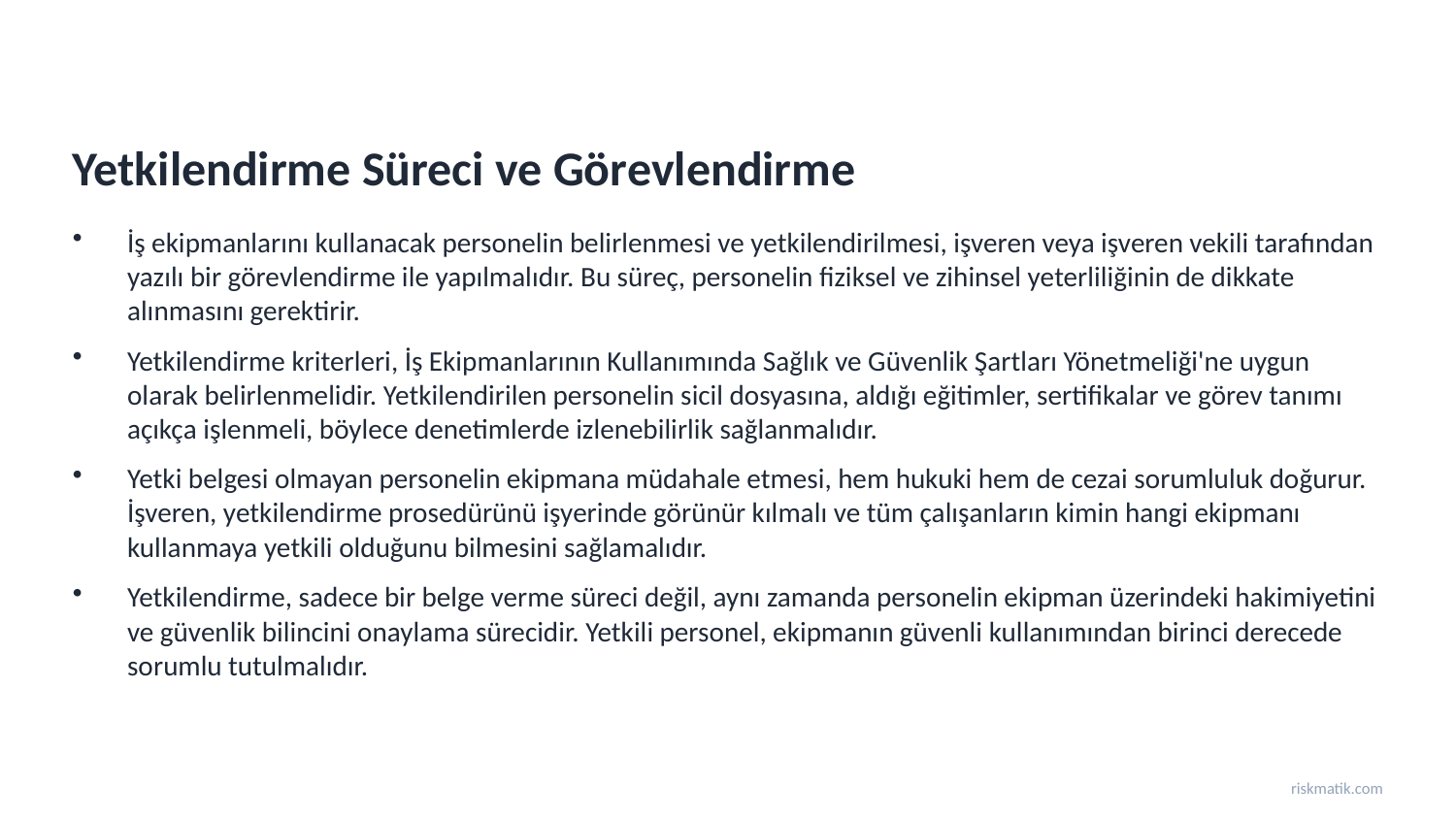

Yetkilendirme Süreci ve Görevlendirme
İş ekipmanlarını kullanacak personelin belirlenmesi ve yetkilendirilmesi, işveren veya işveren vekili tarafından yazılı bir görevlendirme ile yapılmalıdır. Bu süreç, personelin fiziksel ve zihinsel yeterliliğinin de dikkate alınmasını gerektirir.
Yetkilendirme kriterleri, İş Ekipmanlarının Kullanımında Sağlık ve Güvenlik Şartları Yönetmeliği'ne uygun olarak belirlenmelidir. Yetkilendirilen personelin sicil dosyasına, aldığı eğitimler, sertifikalar ve görev tanımı açıkça işlenmeli, böylece denetimlerde izlenebilirlik sağlanmalıdır.
Yetki belgesi olmayan personelin ekipmana müdahale etmesi, hem hukuki hem de cezai sorumluluk doğurur. İşveren, yetkilendirme prosedürünü işyerinde görünür kılmalı ve tüm çalışanların kimin hangi ekipmanı kullanmaya yetkili olduğunu bilmesini sağlamalıdır.
Yetkilendirme, sadece bir belge verme süreci değil, aynı zamanda personelin ekipman üzerindeki hakimiyetini ve güvenlik bilincini onaylama sürecidir. Yetkili personel, ekipmanın güvenli kullanımından birinci derecede sorumlu tutulmalıdır.
riskmatik.com